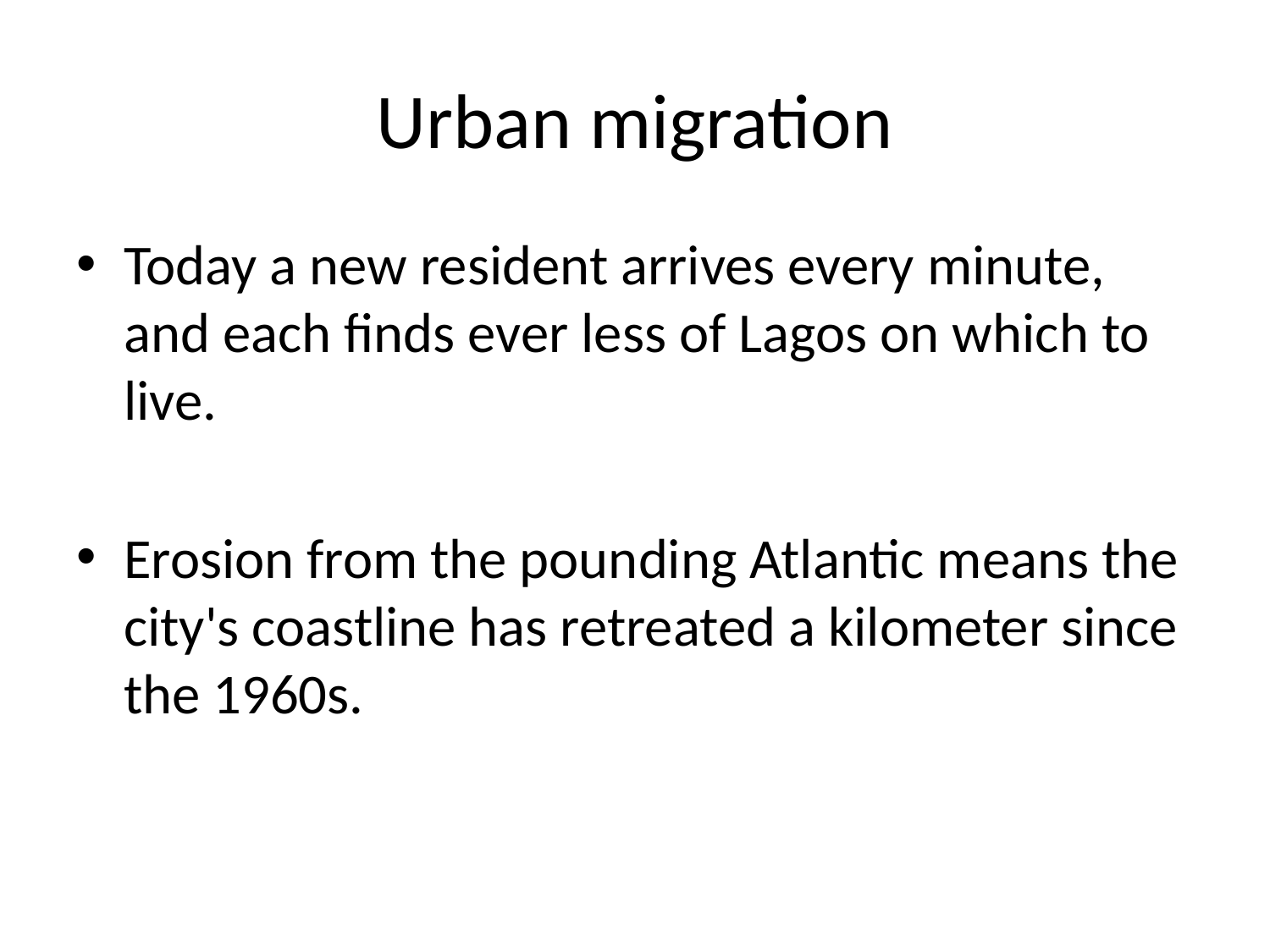

# Urban migration
Today a new resident arrives every minute, and each finds ever less of Lagos on which to live.

Erosion from the pounding Atlantic means the city's coastline has retreated a kilometer since the 1960s.